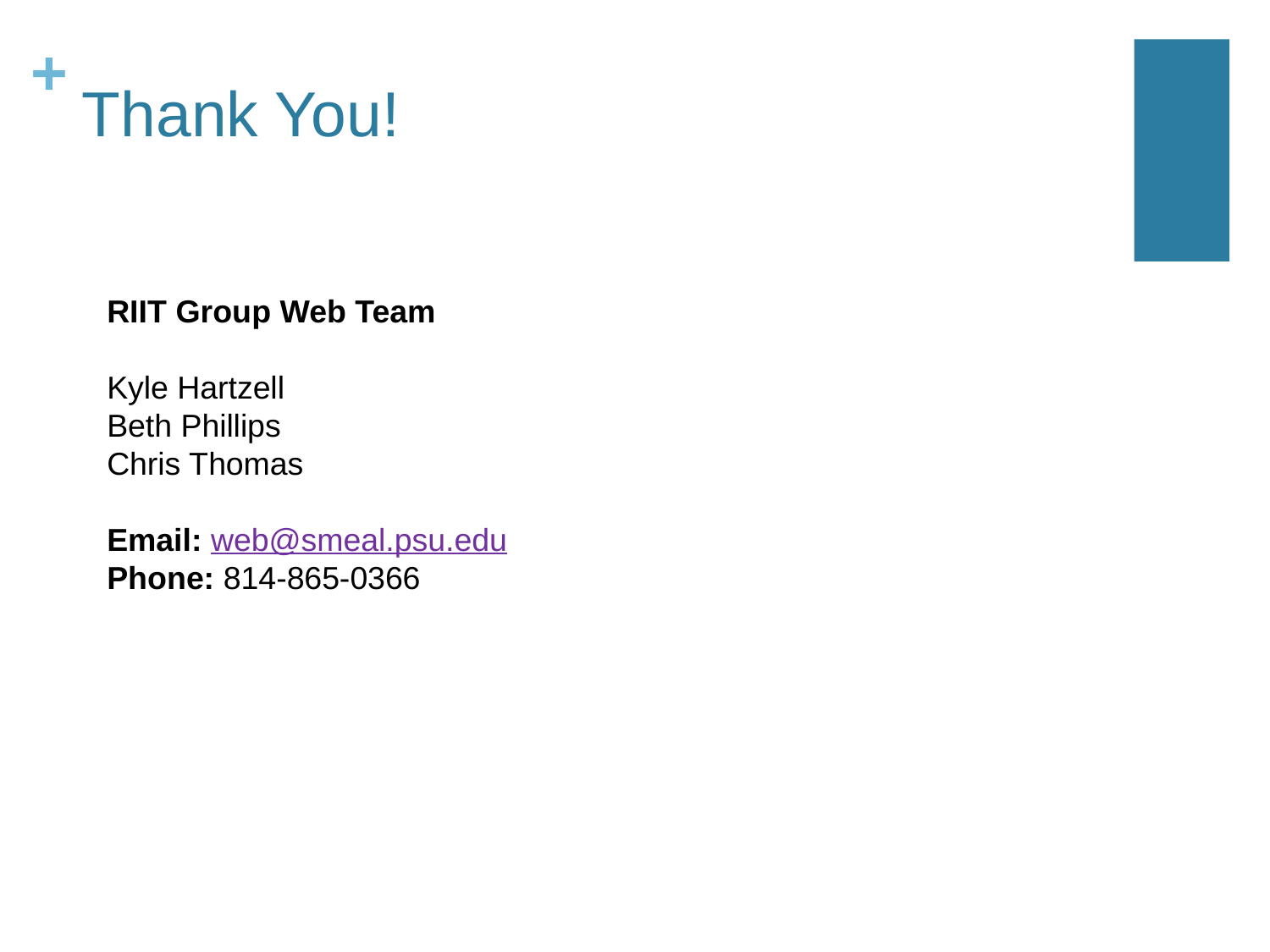

# Thank You!
RIIT Group Web Team

Kyle Hartzell
Beth Phillips
Chris Thomas

Email: web@smeal.psu.edu
Phone: 814-865-0366